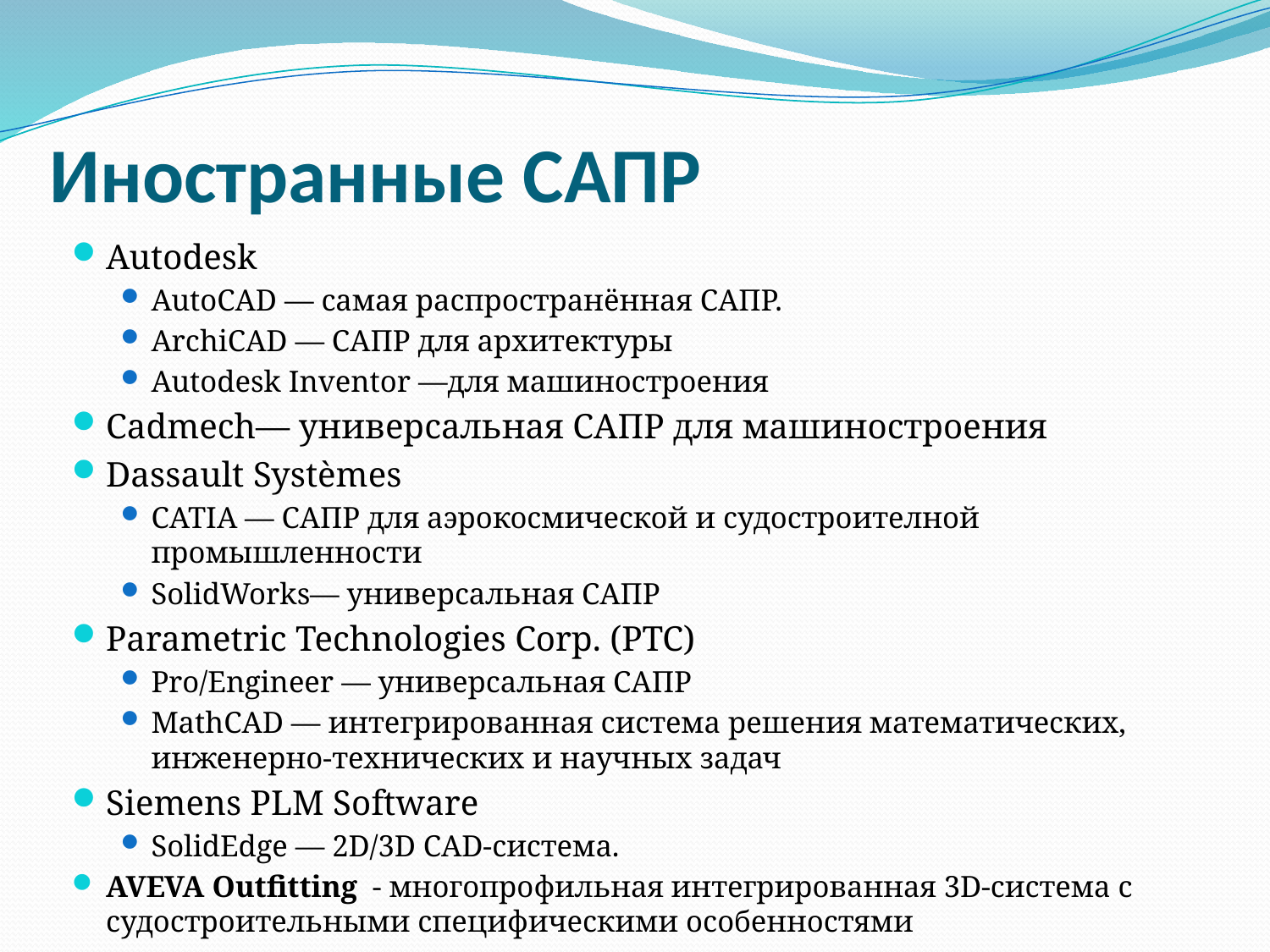

# Иностранные САПР
Autodesk
AutoCAD — самая распространённая САПР.
ArchiCAD — САПР для архитектуры
Autodesk Inventor —для машиностроения
Cadmech— универсальная САПР для машиностроения
Dassault Systèmes
CATIA — САПР для аэрокосмической и судостроителной промышленности
SolidWorks— универсальная САПР
Parametric Technologies Corp. (PTC)
Pro/Engineer — универсальная САПР
MathCAD — интегрированная система решения математических, инженерно-технических и научных задач
Siemens PLM Software
SolidEdge — 2D/3D CAD-система.
AVEVA Outfitting  - многопрофильная интегрированная 3D-система с судостроительными специфическими особенностями